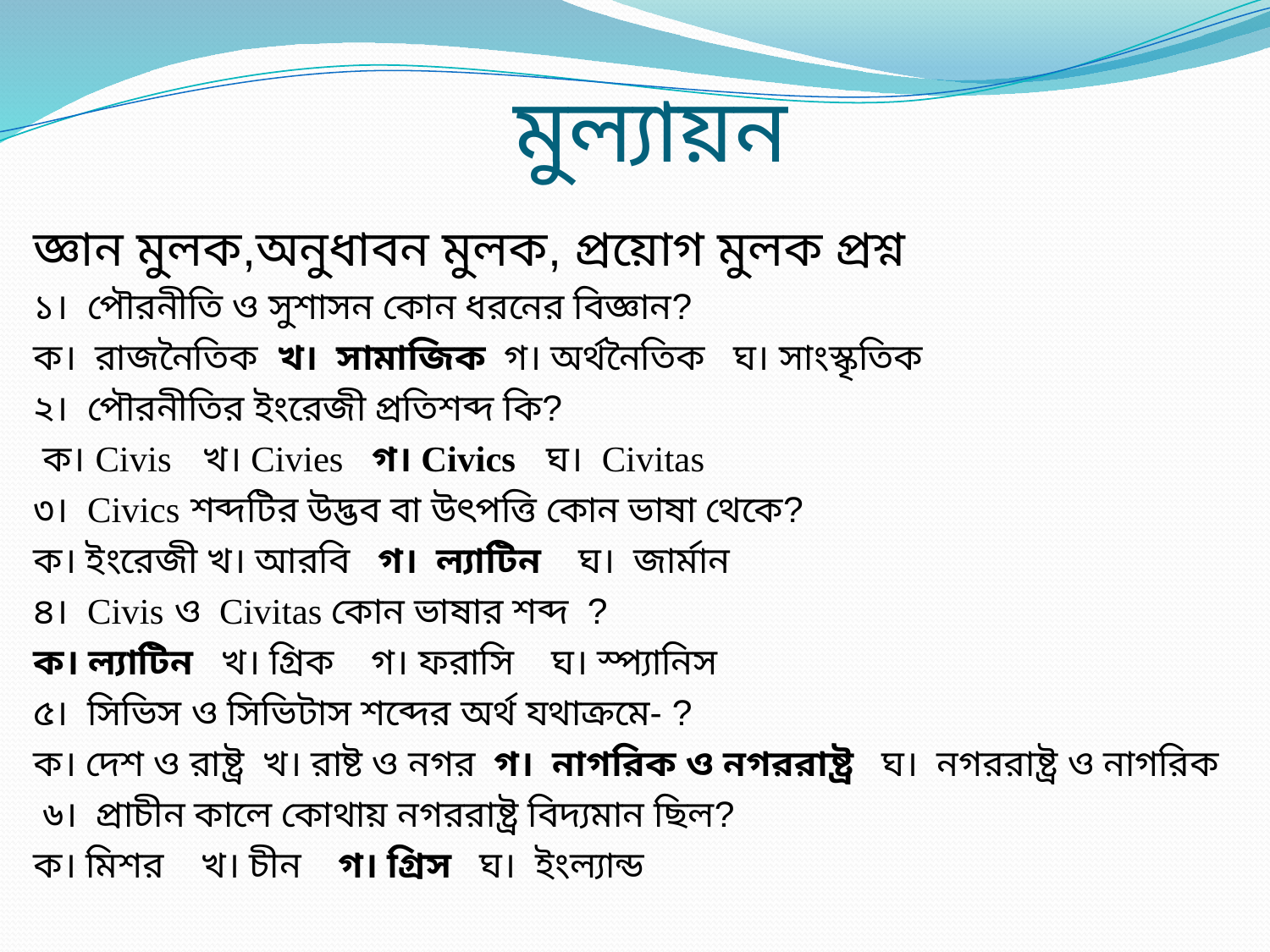

# মুল্যায়ন
জ্ঞান মুলক,অনুধাবন মুলক, প্রয়োগ মুলক প্রশ্ন
১।  পৌরনীতি ও সুশাসন কোন ধরনের বিজ্ঞান?
ক।  রাজনৈতিক  খ।  সামাজিক  গ। অর্থনৈতিক   ঘ। সাংস্কৃতিক
২।  পৌরনীতির ইংরেজী প্রতিশব্দ কি?
 ক। Civis   খ। Civies   গ। Civics   ঘ।  Civitas
৩।  Civics শব্দটির উদ্ভব বা উৎপত্তি কোন ভাষা থেকে?
ক। ইংরেজী খ। আরবি   গ।  ল্যাটিন    ঘ।  জার্মান
৪।  Civis ও  Civitas কোন ভাষার শব্দ  ?
ক। ল্যাটিন   খ। গ্রিক    গ। ফরাসি    ঘ। স্প্যানিস
৫।  সিভিস ও সিভিটাস শব্দের অর্থ যথাক্রমে- ?
ক। দেশ ও রাষ্ট্র  খ। রাষ্ট ও নগর  গ।  নাগরিক ও নগররাষ্ট্র   ঘ।  নগররাষ্ট্র ও নাগরিক
 ৬।  প্রাচীন কালে কোথায় নগররাষ্ট্র বিদ্যমান ছিল?
ক। মিশর    খ। চীন    গ। গ্রিস   ঘ।  ইংল্যান্ড